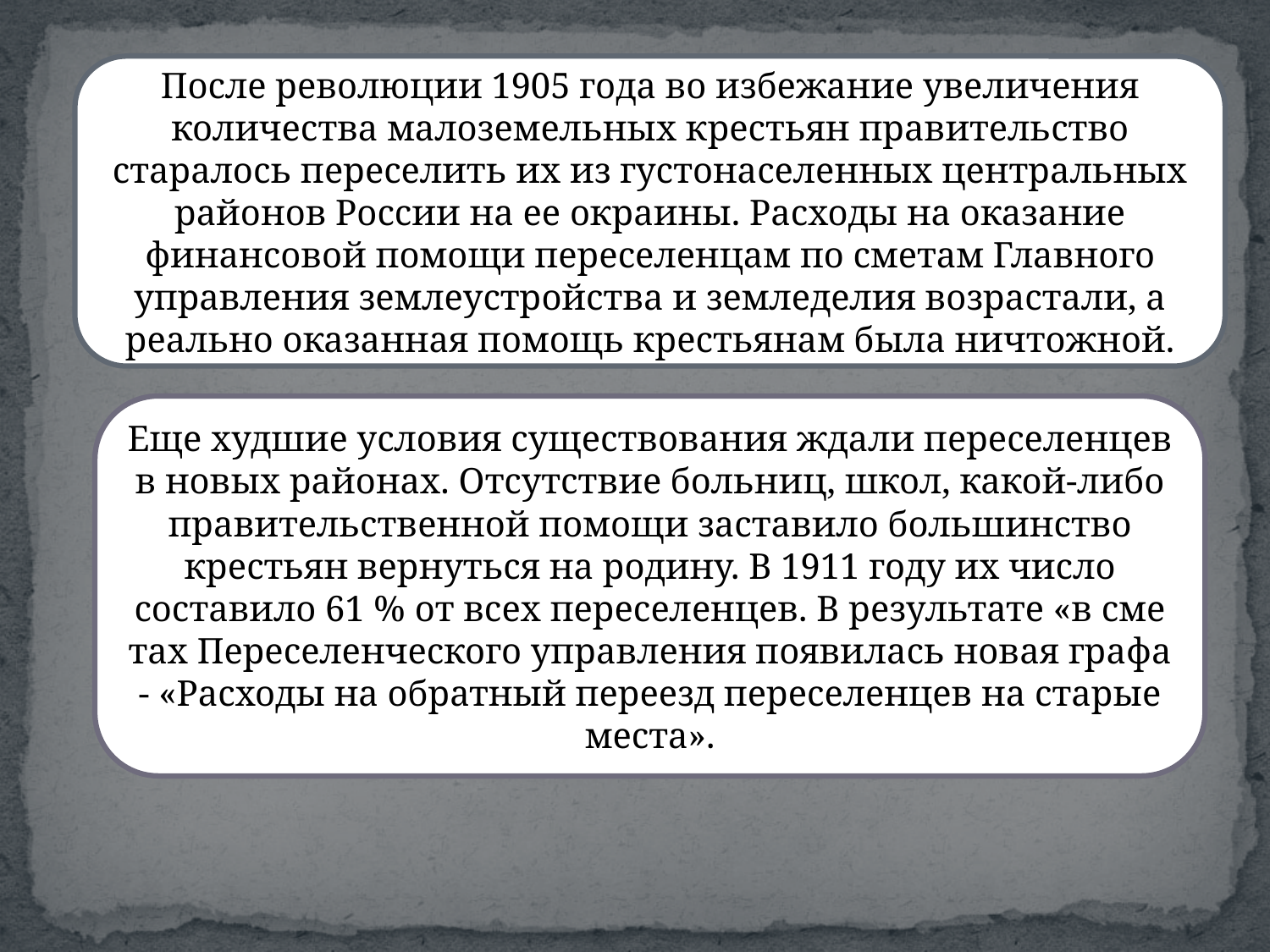

После революции 1905 года во избежание увеличения количества малоземельных крестьян пра­вительство старалось переселить их из густонаселенных центральных районов России на ее окраины. Расходы на оказание финансовой по­мощи переселенцам по сметам Главного управления землеустройства и земледелия возрастали, а реально оказанная помощь крестьянам была ничтожной.
Еще худшие условия существования ждали переселенцев в новых районах. Отсутствие больниц, школ, какой-либо правительственной помощи заставило большинство крестьян вернуться на родину. В 1911 году их число составило 61 % от всех переселенцев. В результате «в сме­тах Переселенческого управления появилась новая графа - «Расходы на обратный переезд переселенцев на старые места».